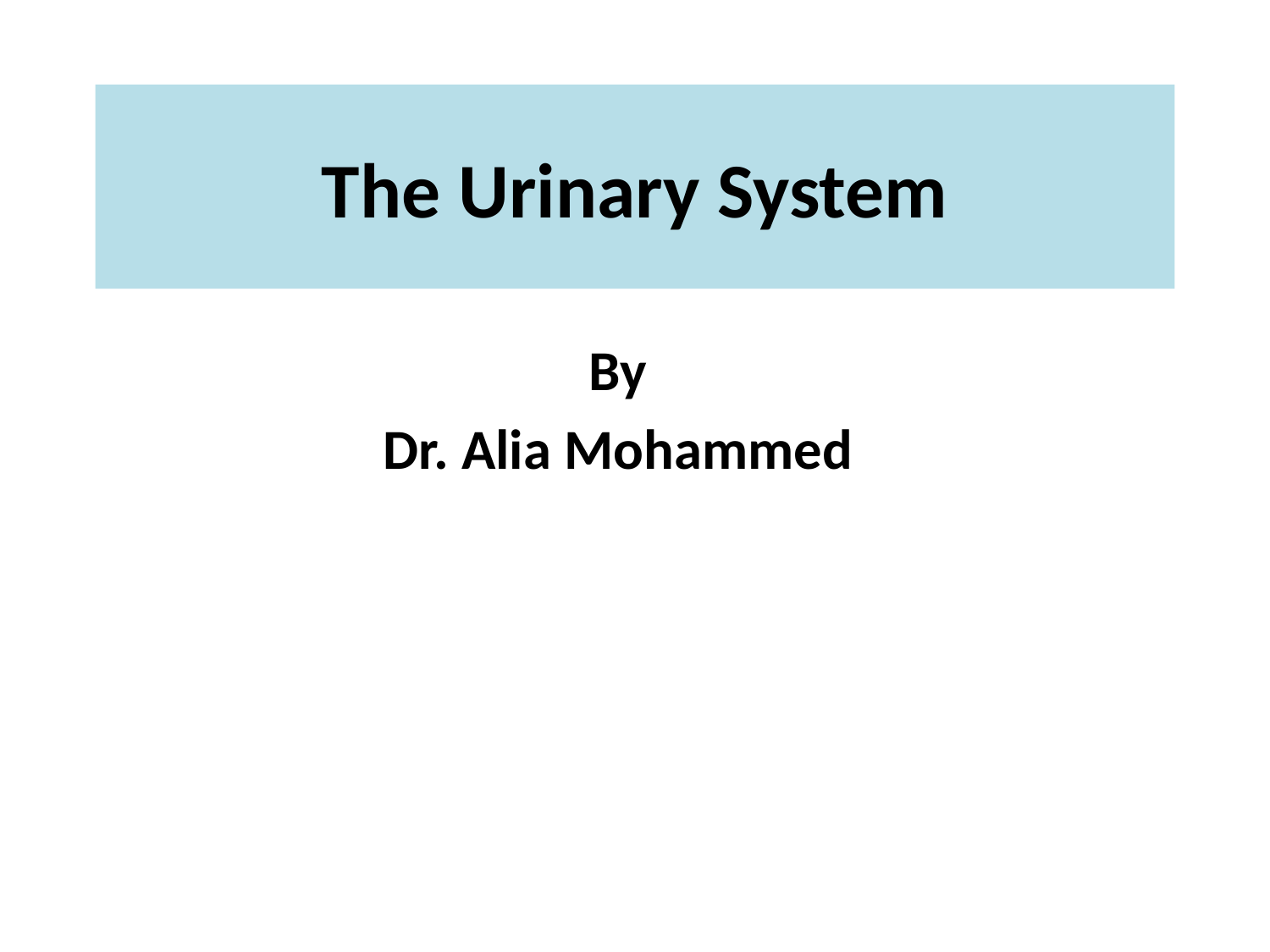

# The Urinary System
By
Dr. Alia Mohammed